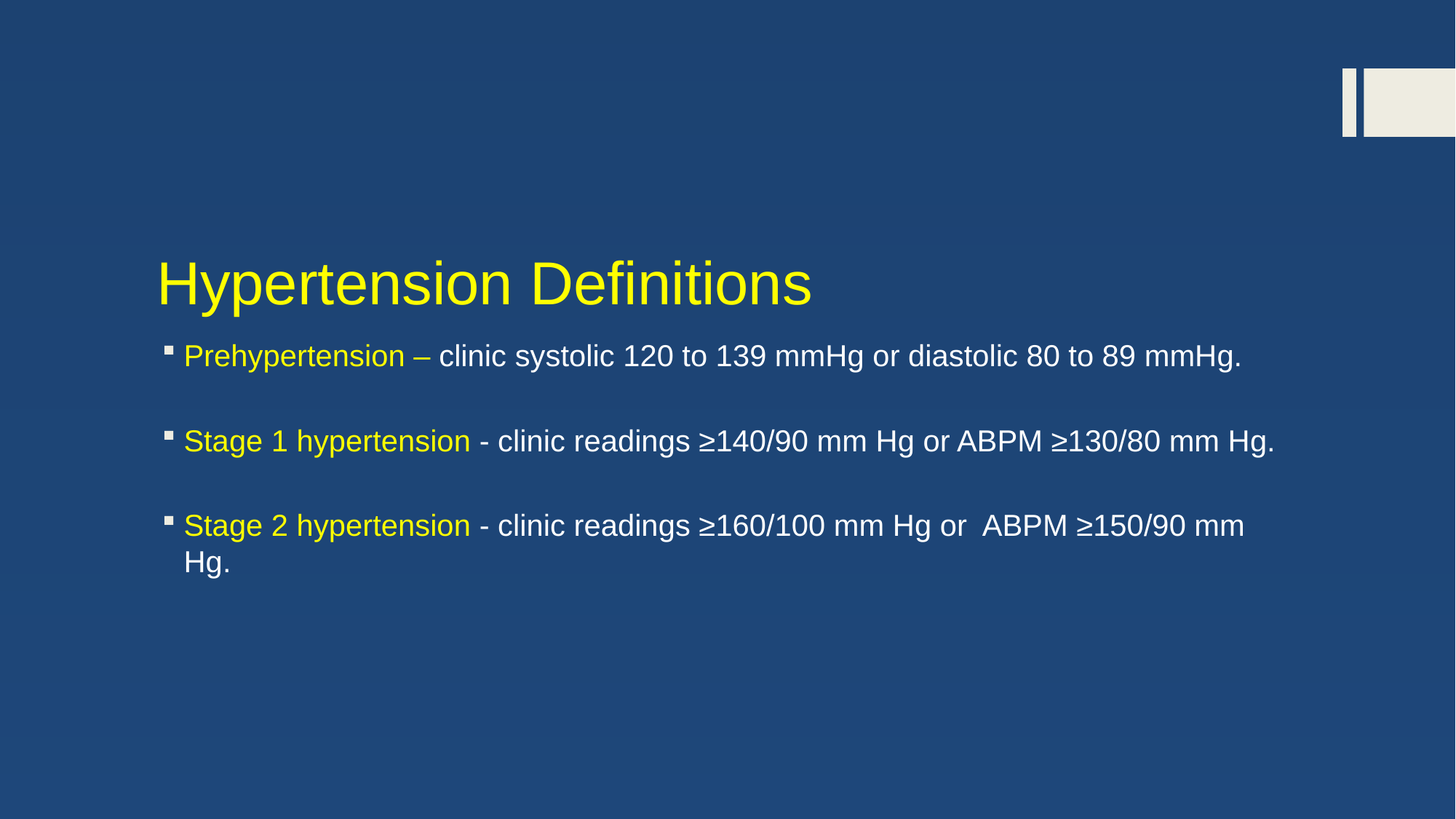

# Hypertension Definitions
Prehypertension – clinic systolic 120 to 139 mmHg or diastolic 80 to 89 mmHg.

Stage 1 hypertension - clinic readings ≥140/90 mm Hg or ABPM ≥130/80 mm Hg.

Stage 2 hypertension - clinic readings ≥160/100 mm Hg or  ABPM ≥150/90 mm Hg.